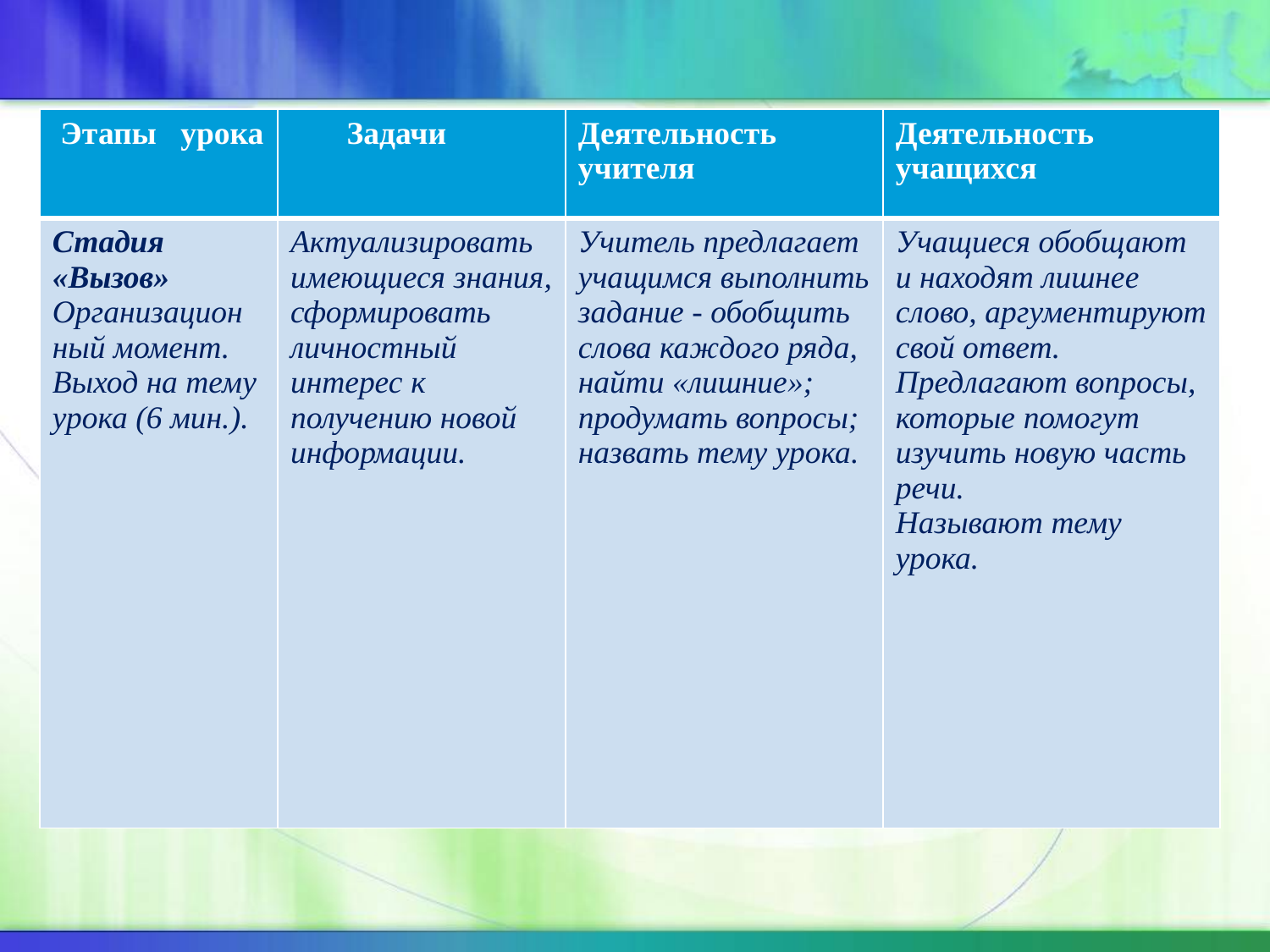

#
| Этапы урока | Задачи | Деятельность учителя | Деятельность учащихся |
| --- | --- | --- | --- |
| Стадия «Вызов» Организацион ный момент. Выход на тему урока (6 мин.). | Актуализировать имеющиеся знания, сформировать личностный интерес к получению новой информации. | Учитель предлагает учащимся выполнить задание - обобщить слова каждого ряда, найти «лишние»; продумать вопросы; назвать тему урока. | Учащиеся обобщают и находят лишнее слово, аргументируют свой ответ. Предлагают вопросы, которые помогут изучить новую часть речи. Называют тему урока. |